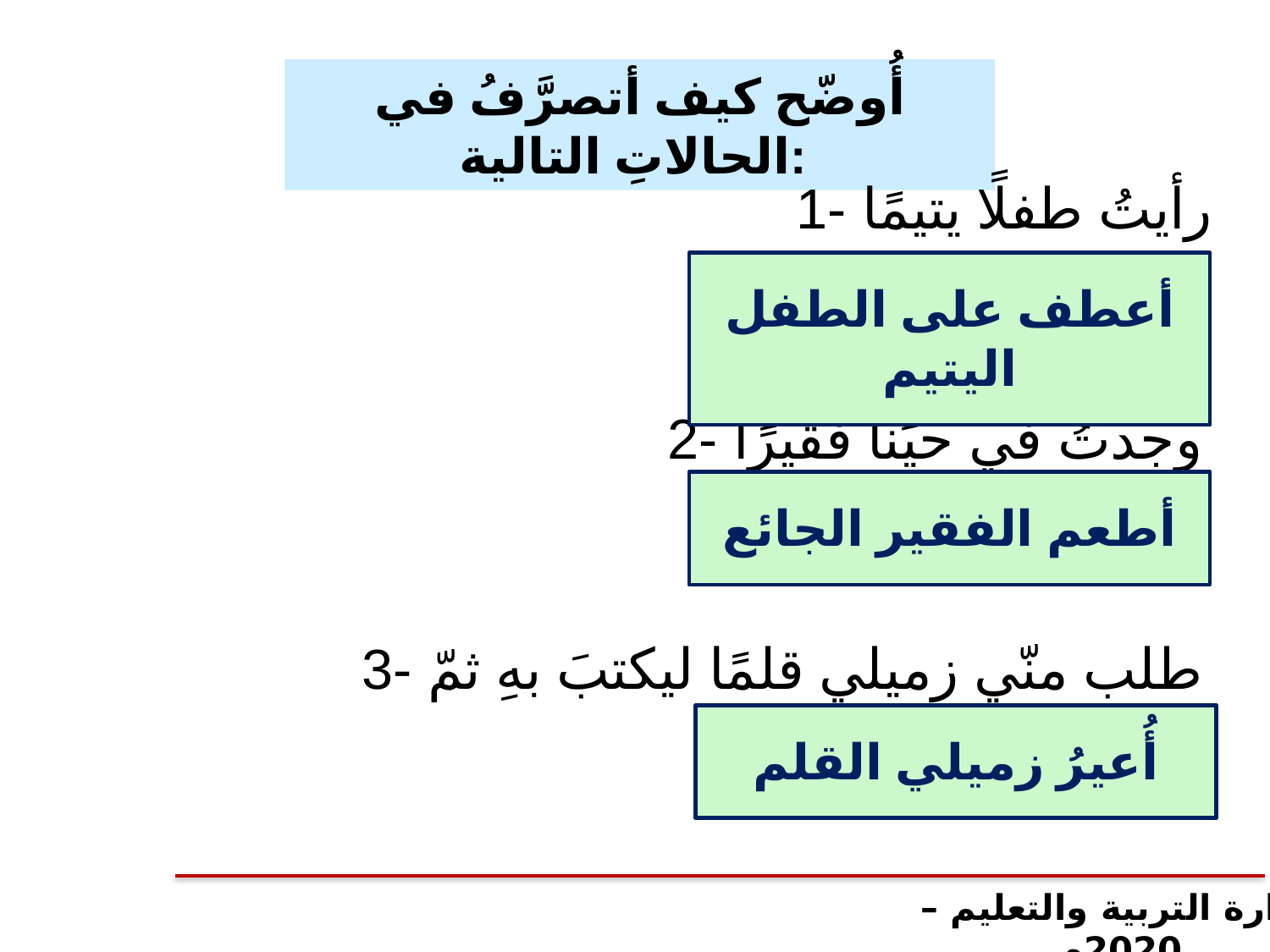

أُوضّح كيف أتصرَّفُ في الحالاتِ التالية:
1- رأيتُ طفلًا يتيمًا يبكي.

أعطف على الطفل اليتيم

-------------------------------------------

2- وجدتُ في حيِّنا فقيرًا جائعًا.

أطعم الفقير الجائع

-------------------------------------------

3- طلب منّي زميلي قلمًا ليكتبَ بهِ ثمّ يردَّهُ إليّ.

أُعيرُ زميلي القلم

------------------------------------------

وزارة التربية والتعليم – 2020م